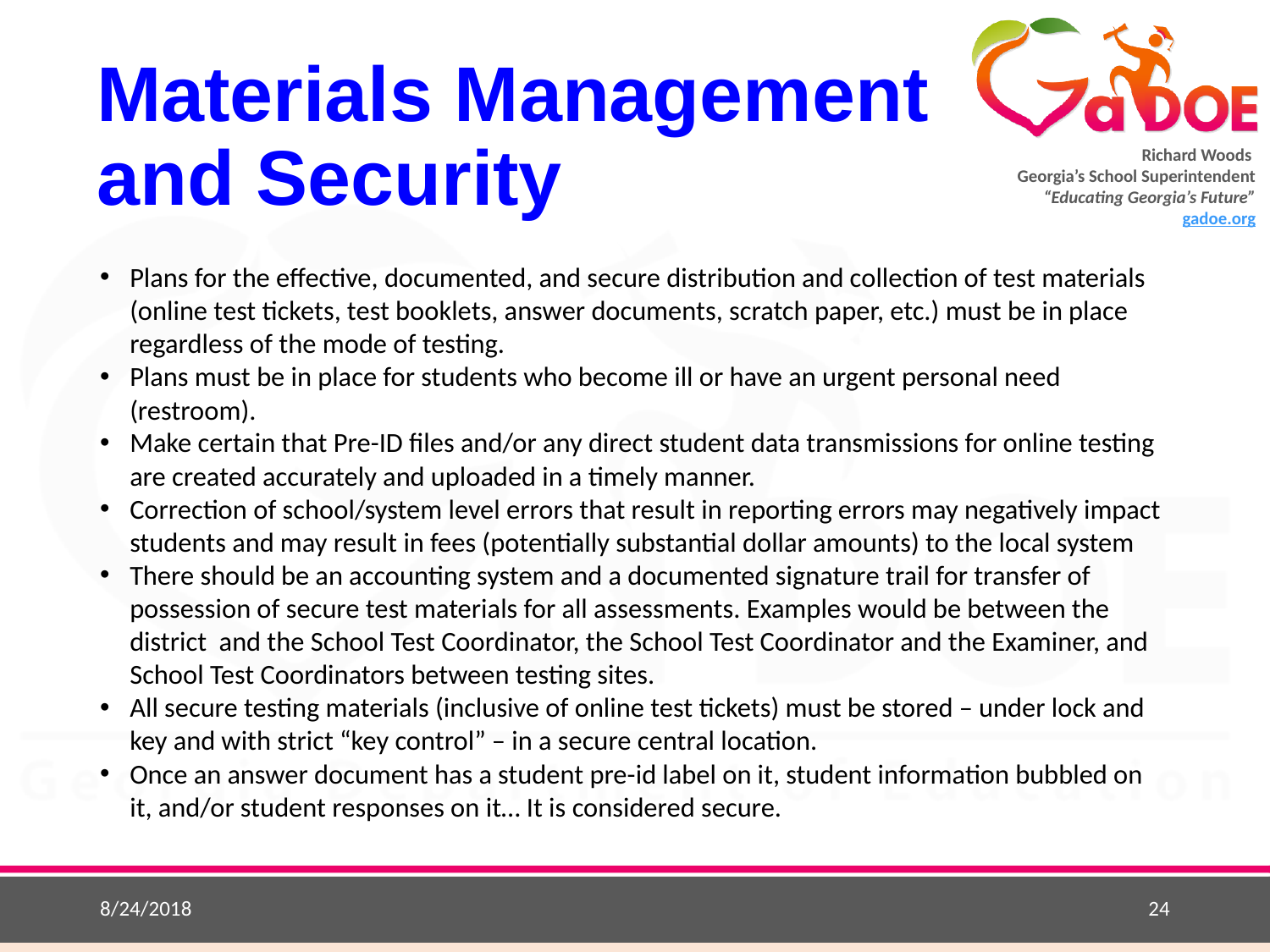

# Materials Management and Security
Plans for the effective, documented, and secure distribution and collection of test materials (online test tickets, test booklets, answer documents, scratch paper, etc.) must be in place regardless of the mode of testing.
Plans must be in place for students who become ill or have an urgent personal need (restroom).
Make certain that Pre-ID files and/or any direct student data transmissions for online testing are created accurately and uploaded in a timely manner.
Correction of school/system level errors that result in reporting errors may negatively impact students and may result in fees (potentially substantial dollar amounts) to the local system
There should be an accounting system and a documented signature trail for transfer of possession of secure test materials for all assessments. Examples would be between the district  and the School Test Coordinator, the School Test Coordinator and the Examiner, and School Test Coordinators between testing sites.
All secure testing materials (inclusive of online test tickets) must be stored – under lock and key and with strict “key control” – in a secure central location.
Once an answer document has a student pre-id label on it, student information bubbled on it, and/or student responses on it… It is considered secure.
8/24/2018
24